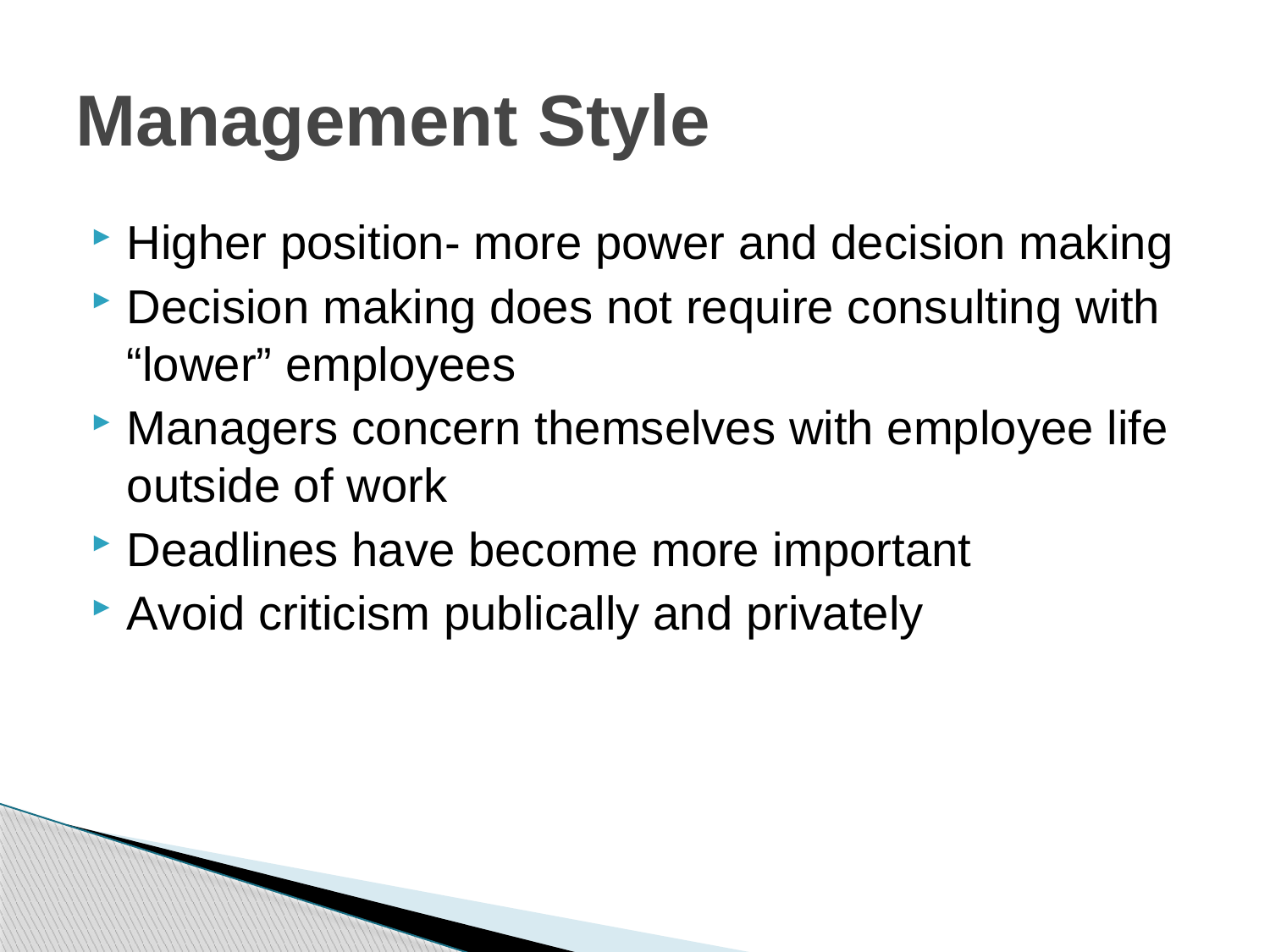

# Management Style
Higher position- more power and decision making
Decision making does not require consulting with “lower” employees
Managers concern themselves with employee life outside of work
Deadlines have become more important
Avoid criticism publically and privately